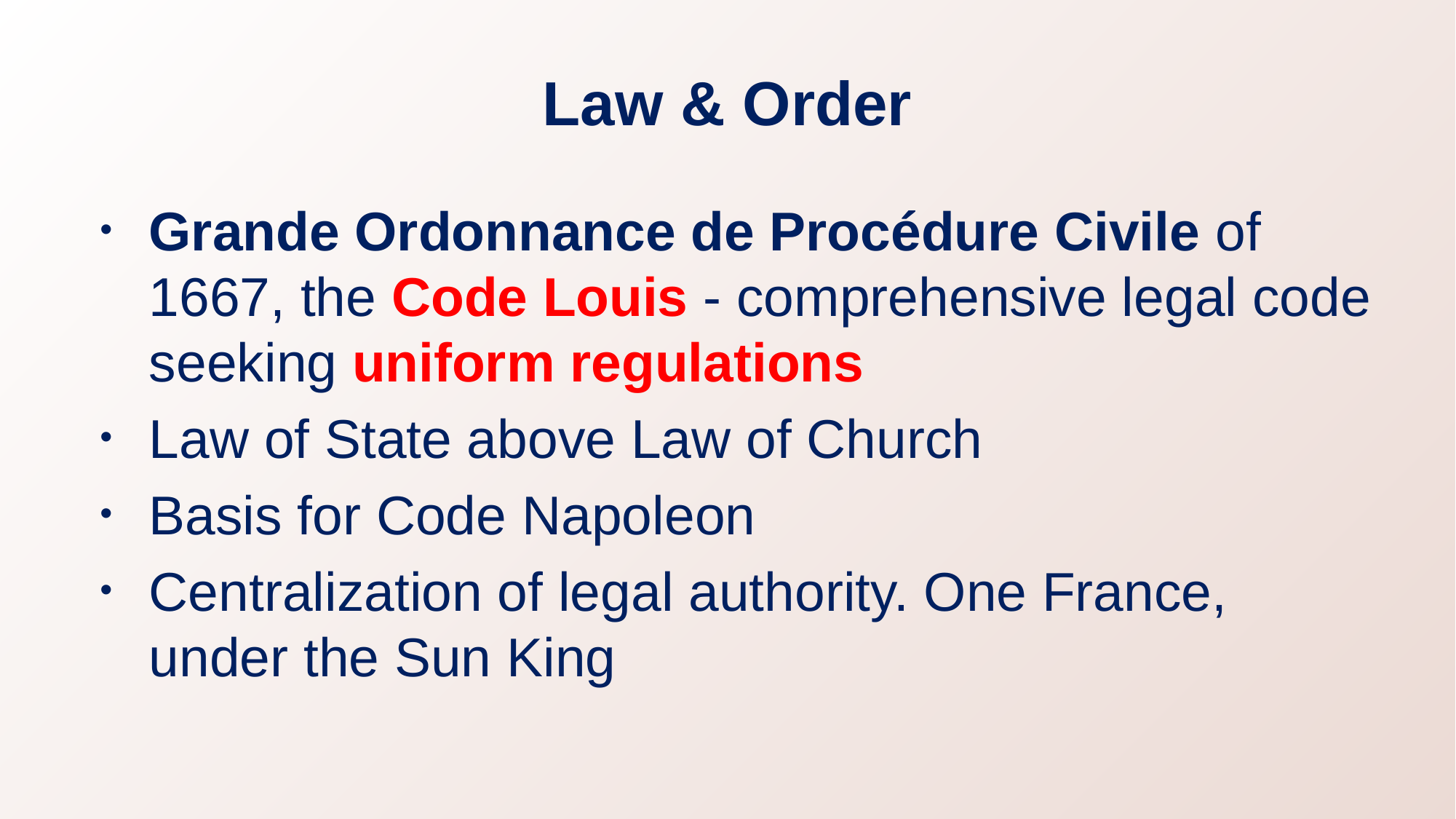

# Law & Order
Grande Ordonnance de Procédure Civile of 1667, the Code Louis - comprehensive legal code seeking uniform regulations
Law of State above Law of Church
Basis for Code Napoleon
Centralization of legal authority. One France, under the Sun King